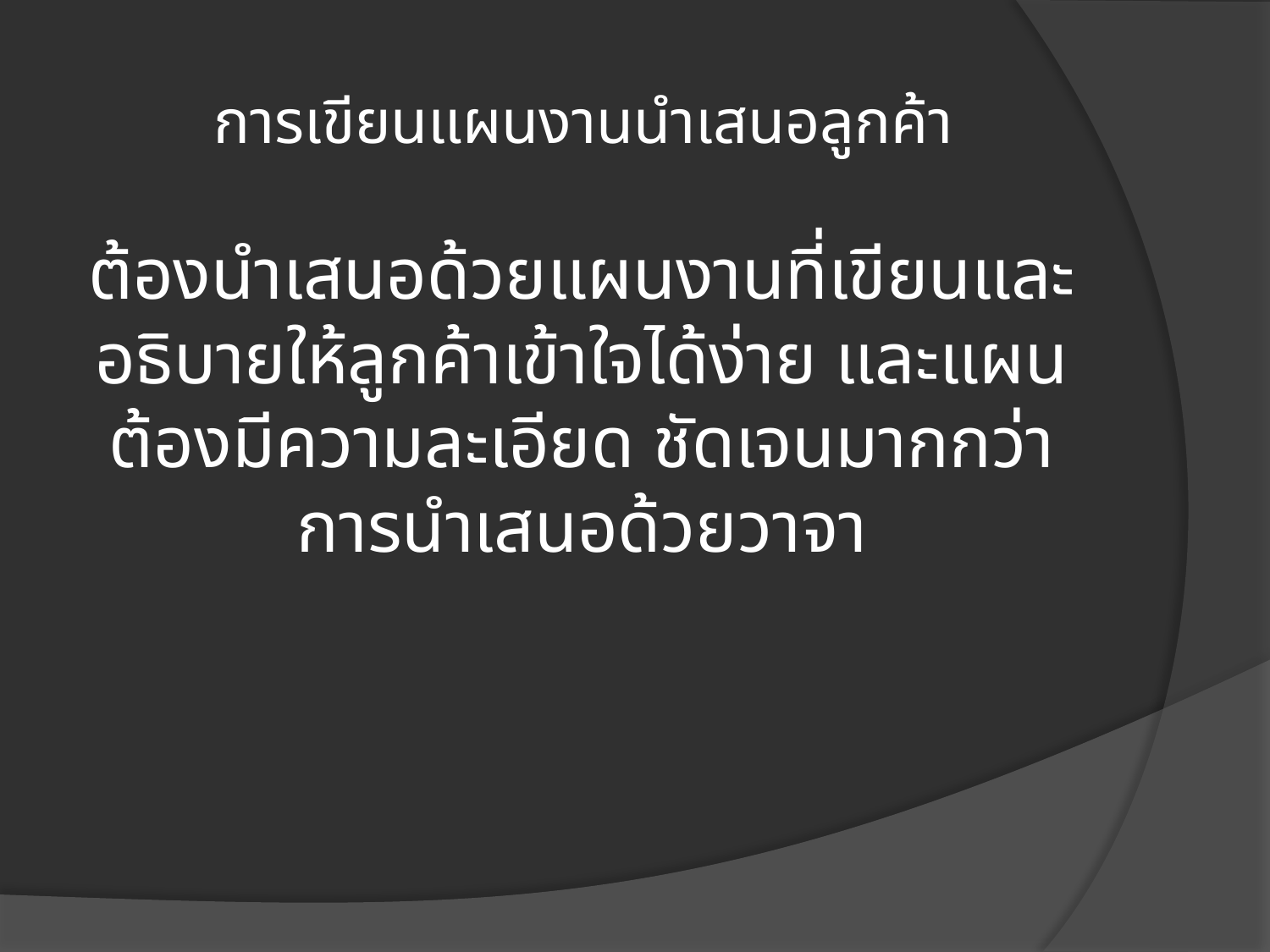

# การเขียนแผนงานนำเสนอลูกค้า
ต้องนำเสนอด้วยแผนงานที่เขียนและอธิบายให้ลูกค้าเข้าใจได้ง่าย และแผนต้องมีความละเอียด ชัดเจนมากกว่าการนำเสนอด้วยวาจา